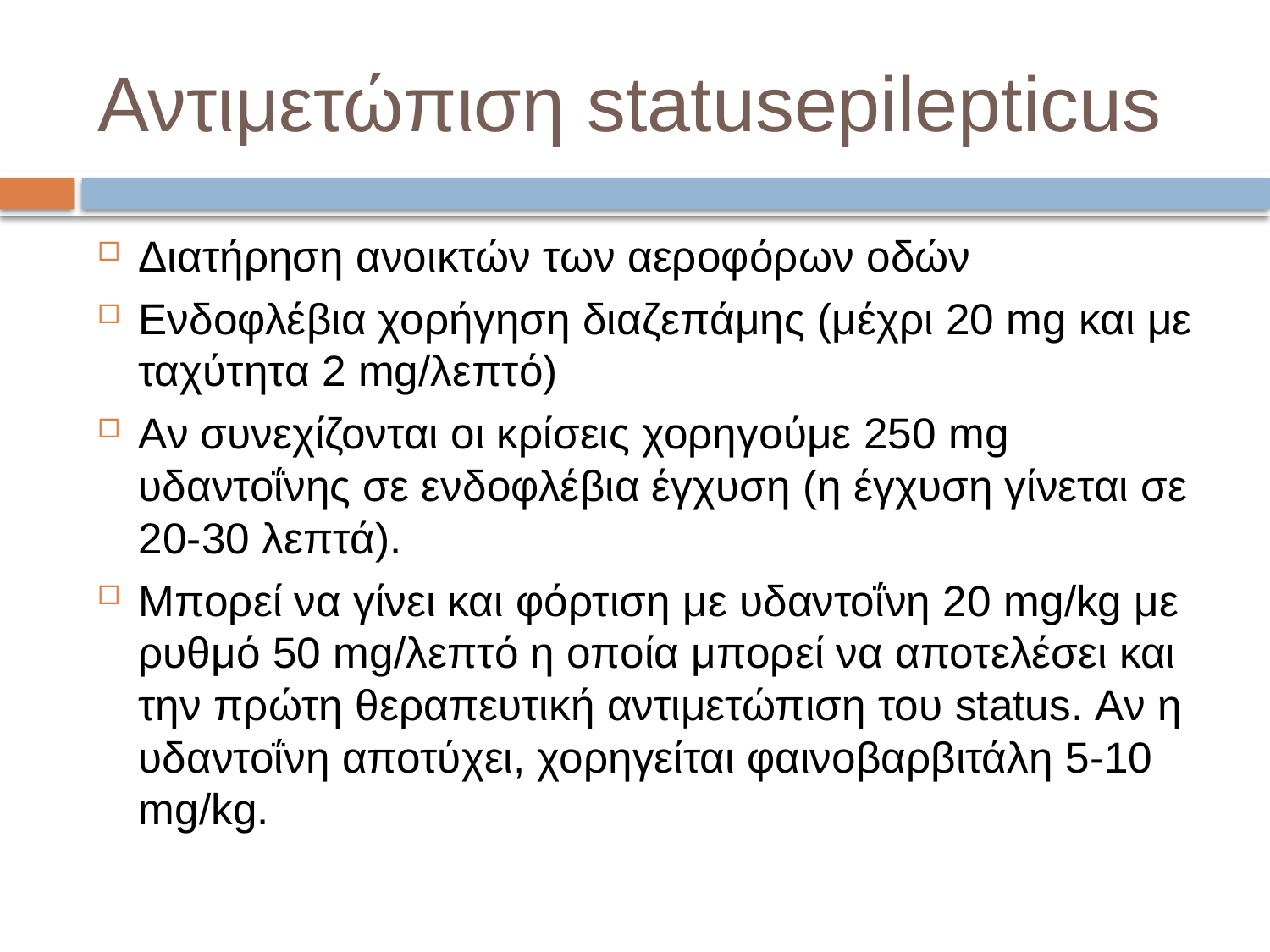

# Αντιμετώπιση statusepilepticus
Διατήρηση ανοικτών των αεροφόρων οδών
Ενδοφλέβια χορήγηση διαζεπάμης (μέχρι 20 mg και με ταχύτητα 2 mg/λεπτό)
Αν συνεχίζονται οι κρίσεις χορηγούμε 250 mg υδαντοΐνης σε ενδοφλέβια έγχυση (η έγχυση γίνεται σε 20-30 λεπτά).
Μπορεί να γίνει και φόρτιση με υδαντοΐνη 20 mg/kg με ρυθμό 50 mg/λεπτό η οποία μπορεί να αποτελέσει και την πρώτη θεραπευτική αντιμετώπιση του status. Αν η υδαντοΐνη αποτύχει, χορηγείται φαινοβαρβιτάλη 5-10 mg/kg.